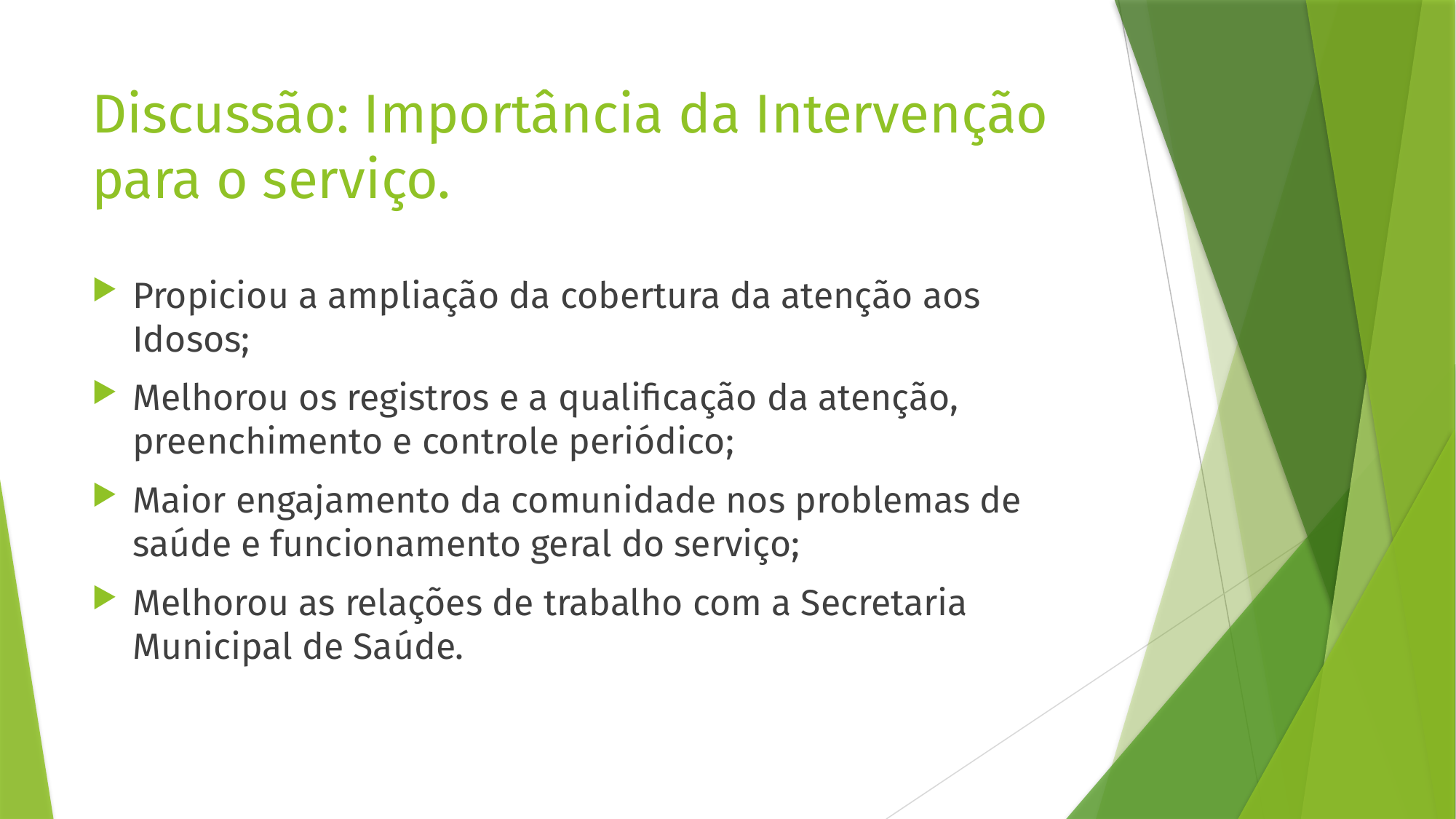

# Discussão: Importância da Intervenção para o serviço.
Propiciou a ampliação da cobertura da atenção aos Idosos;
Melhorou os registros e a qualificação da atenção, preenchimento e controle periódico;
Maior engajamento da comunidade nos problemas de saúde e funcionamento geral do serviço;
Melhorou as relações de trabalho com a Secretaria Municipal de Saúde.